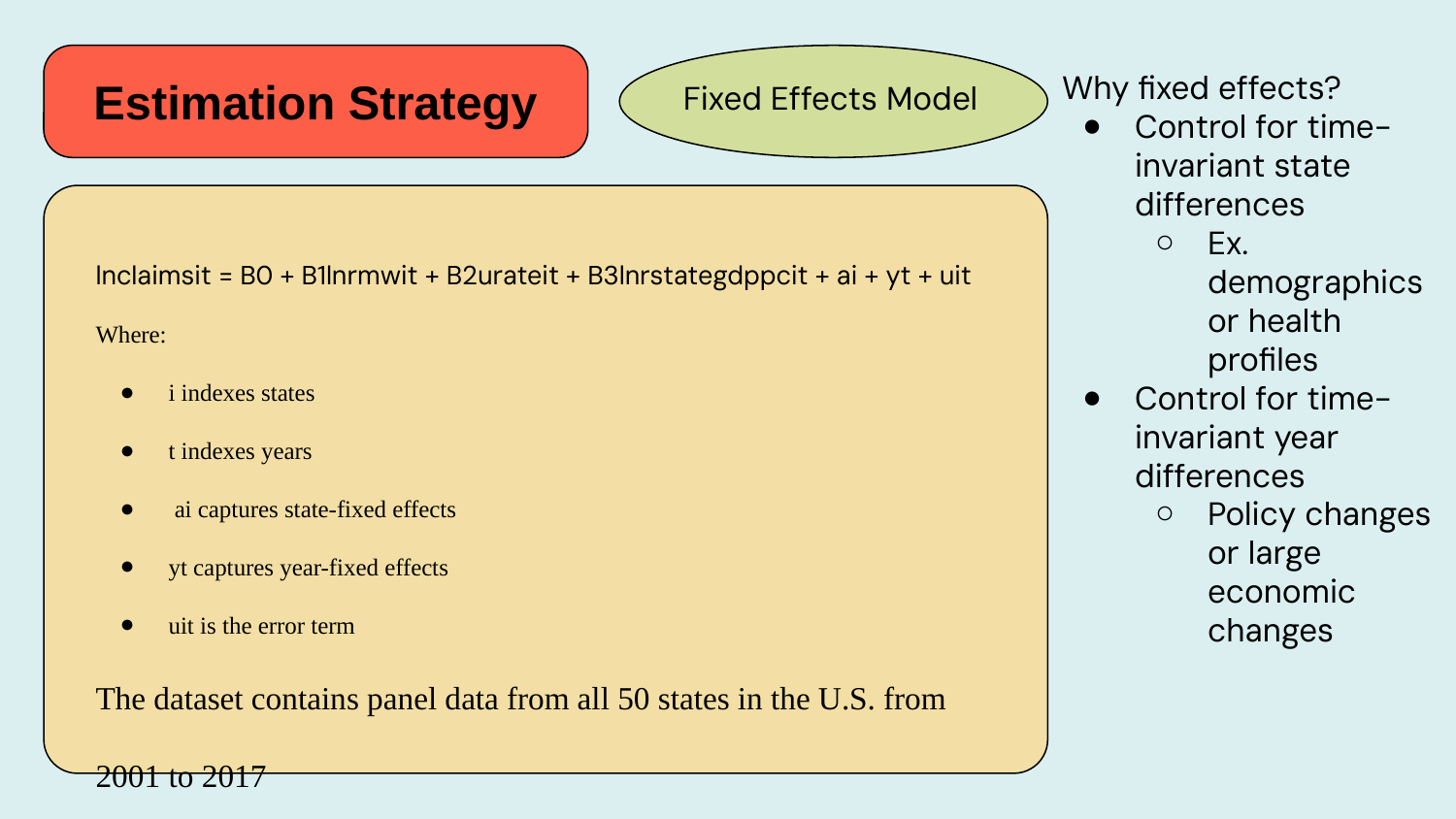

# Estimation Strategy
Why fixed effects?
Control for time-invariant state differences
Ex. demographics or health profiles
Control for time-invariant year differences
Policy changes or large economic changes
Fixed Effects Model
lnclaimsit = B0 + B1lnrmwit + B2urateit + B3lnrstategdppcit + ai + yt + uit
Where:
i indexes states
t indexes years
 ai captures state-fixed effects
yt captures year-fixed effects
uit is the error term
The dataset contains panel data from all 50 states in the U.S. from 2001 to 2017